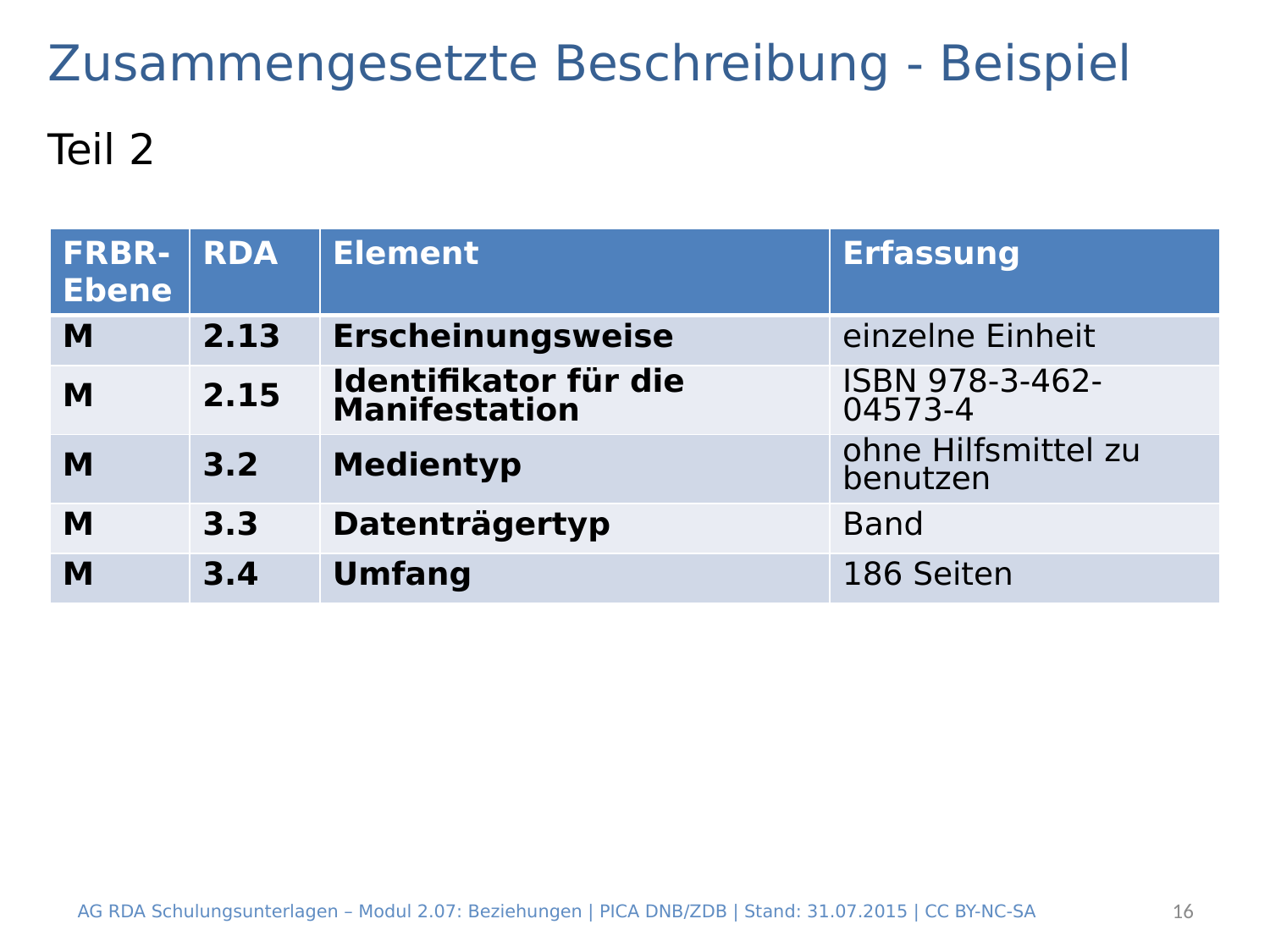

# Zusammengesetzte Beschreibung - Beispiel
Teil 2
| FRBR-Ebene | RDA | Element | Erfassung |
| --- | --- | --- | --- |
| M | 2.13 | Erscheinungsweise | einzelne Einheit |
| M | 2.15 | Identifikator für die Manifestation | ISBN 978-3-462-04573-4 |
| M | 3.2 | Medientyp | ohne Hilfsmittel zu benutzen |
| M | 3.3 | Datenträgertyp | Band |
| M | 3.4 | Umfang | 186 Seiten |
AG RDA Schulungsunterlagen – Modul 2.07: Beziehungen | PICA DNB/ZDB | Stand: 31.07.2015 | CC BY-NC-SA
16